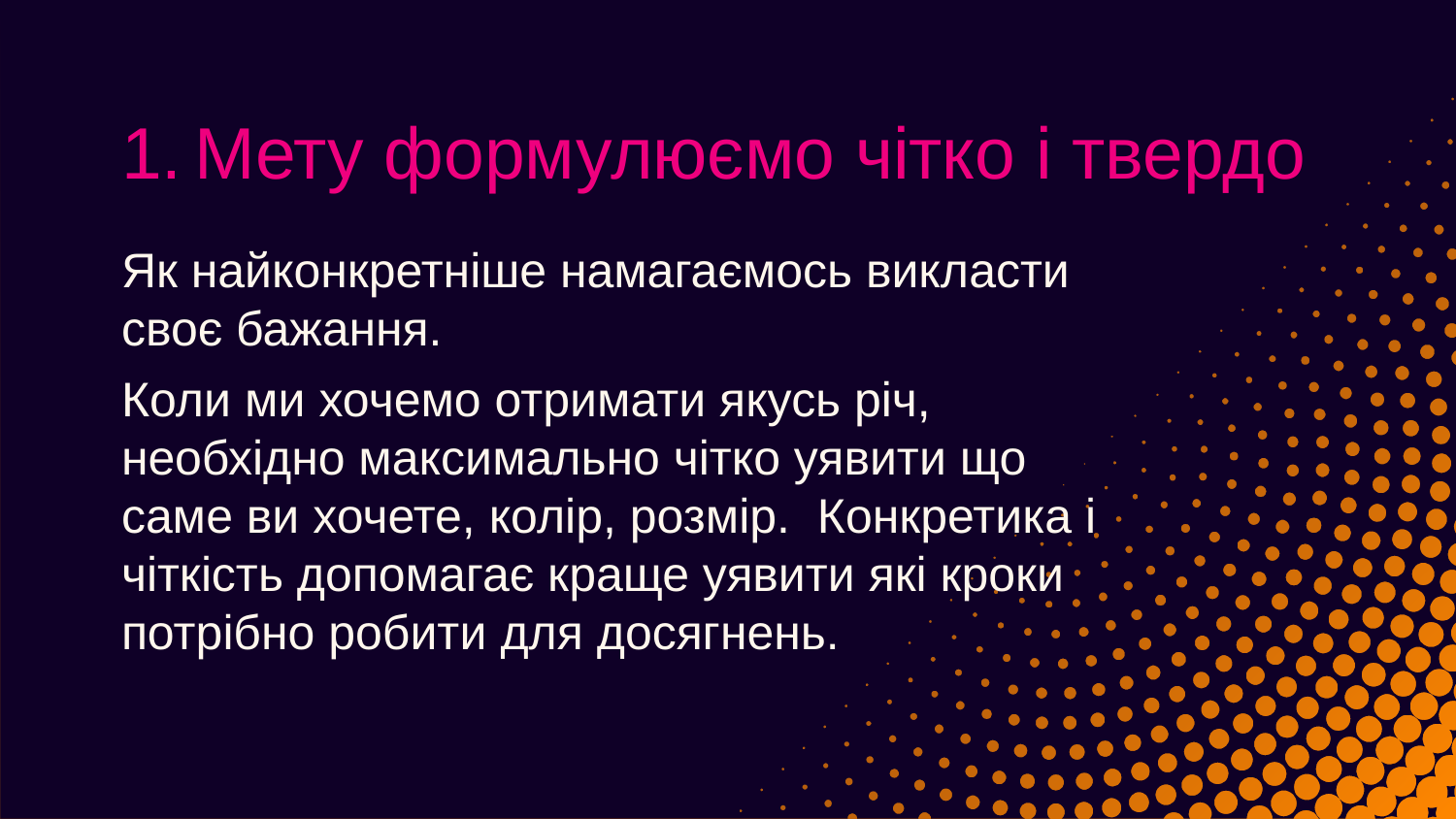

# Мету формулюємо чітко і твердо
Як найконкретніше намагаємось викласти своє бажання.
Коли ми хочемо отримати якусь річ, необхідно максимально чітко уявити що саме ви хочете, колір, розмір.  Конкретика і чіткість допомагає краще уявити які кроки потрібно робити для досягнень.